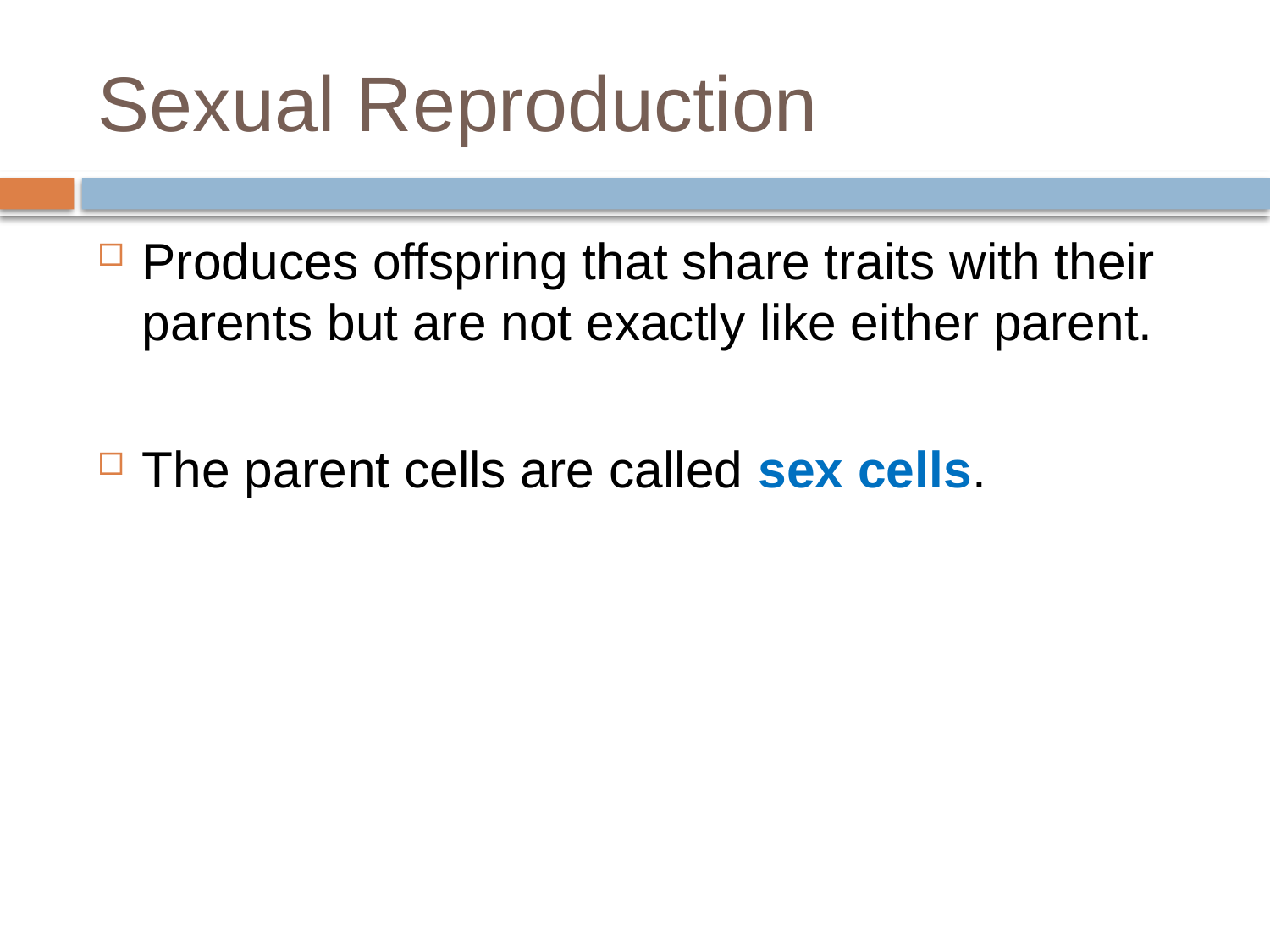

# Sexual Reproduction
Produces offspring that share traits with their parents but are not exactly like either parent.

The parent cells are called sex cells.